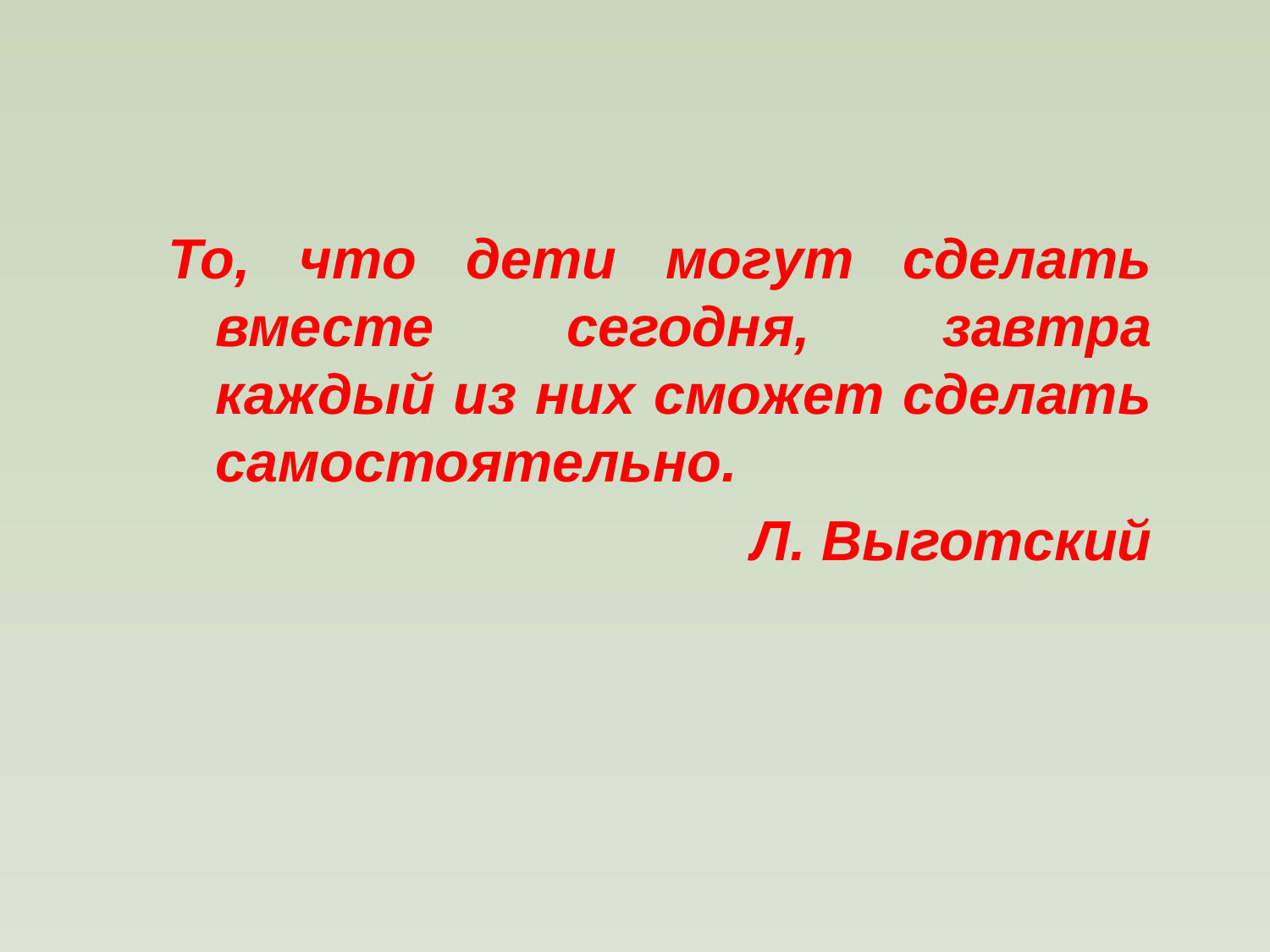

То, что дети могут сделать вместе сегодня, завтра каждый из них сможет сделать самостоятельно.
Л. Выготский